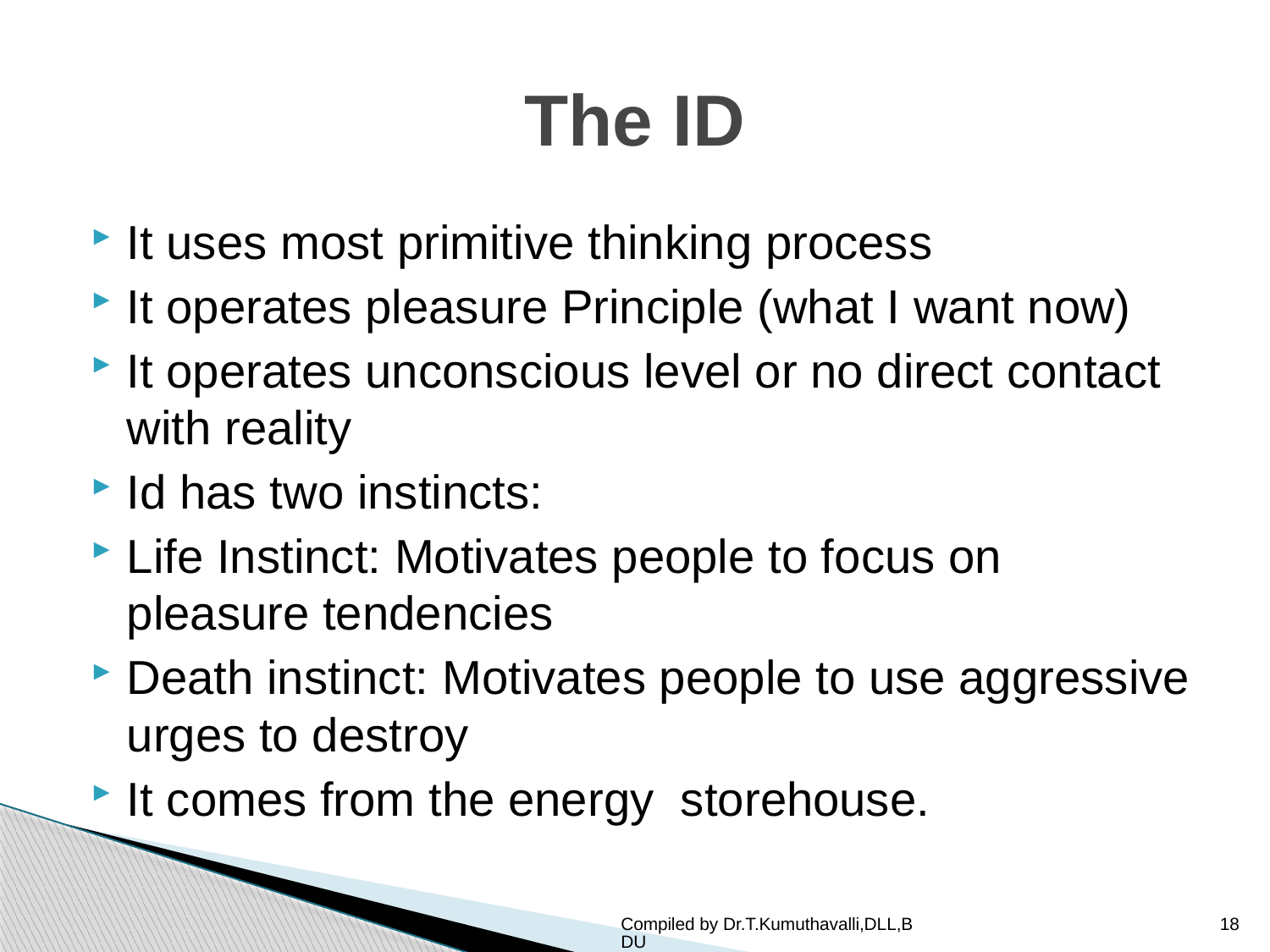

# The ID
It uses most primitive thinking process
It operates pleasure Principle (what I want now)
It operates unconscious level or no direct contact with reality
Id has two instincts:
Life Instinct: Motivates people to focus on pleasure tendencies
Death instinct: Motivates people to use aggressive urges to destroy
It comes from the energy  storehouse.

Compiled by Dr.T.Kumuthavalli,DLL,BDU
18